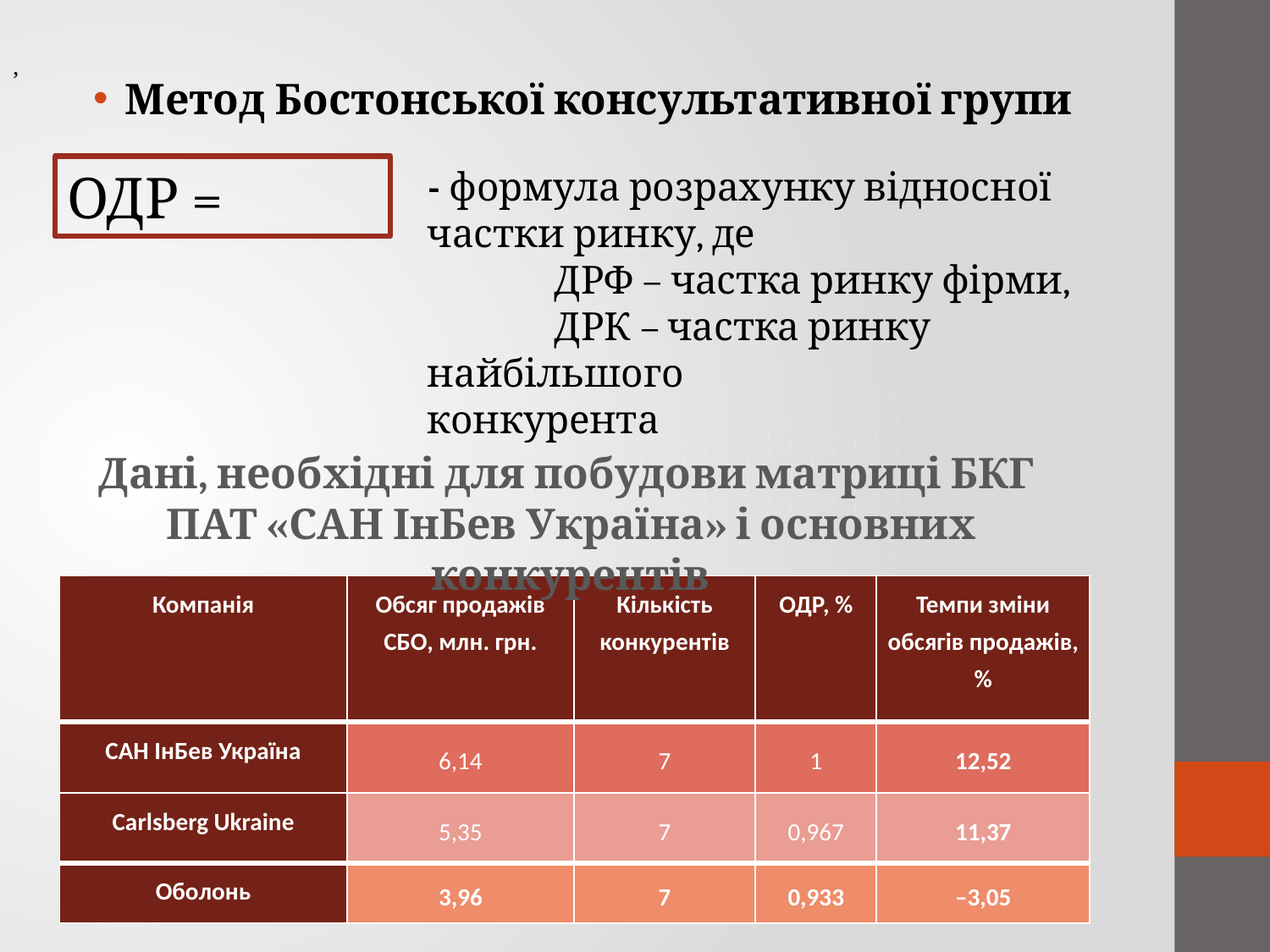

,
# Метод Бостонської консультативної групи
ОДР =
- формула розрахунку відносної частки ринку, де
	ДРФ – частка ринку фірми,
	ДРК – частка ринку найбільшого 		конкурента

Дані, необхідні для побудови матриці БКГ
ПАТ «САН ІнБев Україна» і основних конкурентів

| Компанія | Обсяг продажів СБО, млн. грн. | Кількість конкурентів | ОДР, % | Темпи зміни обсягів продажів,% |
| --- | --- | --- | --- | --- |
| САН ІнБев Україна | 6,14 | 7 | 1 | 12,52 |
| Carlsberg Ukraine | 5,35 | 7 | 0,967 | 11,37 |
| Оболонь | 3,96 | 7 | 0,933 | –3,05 |